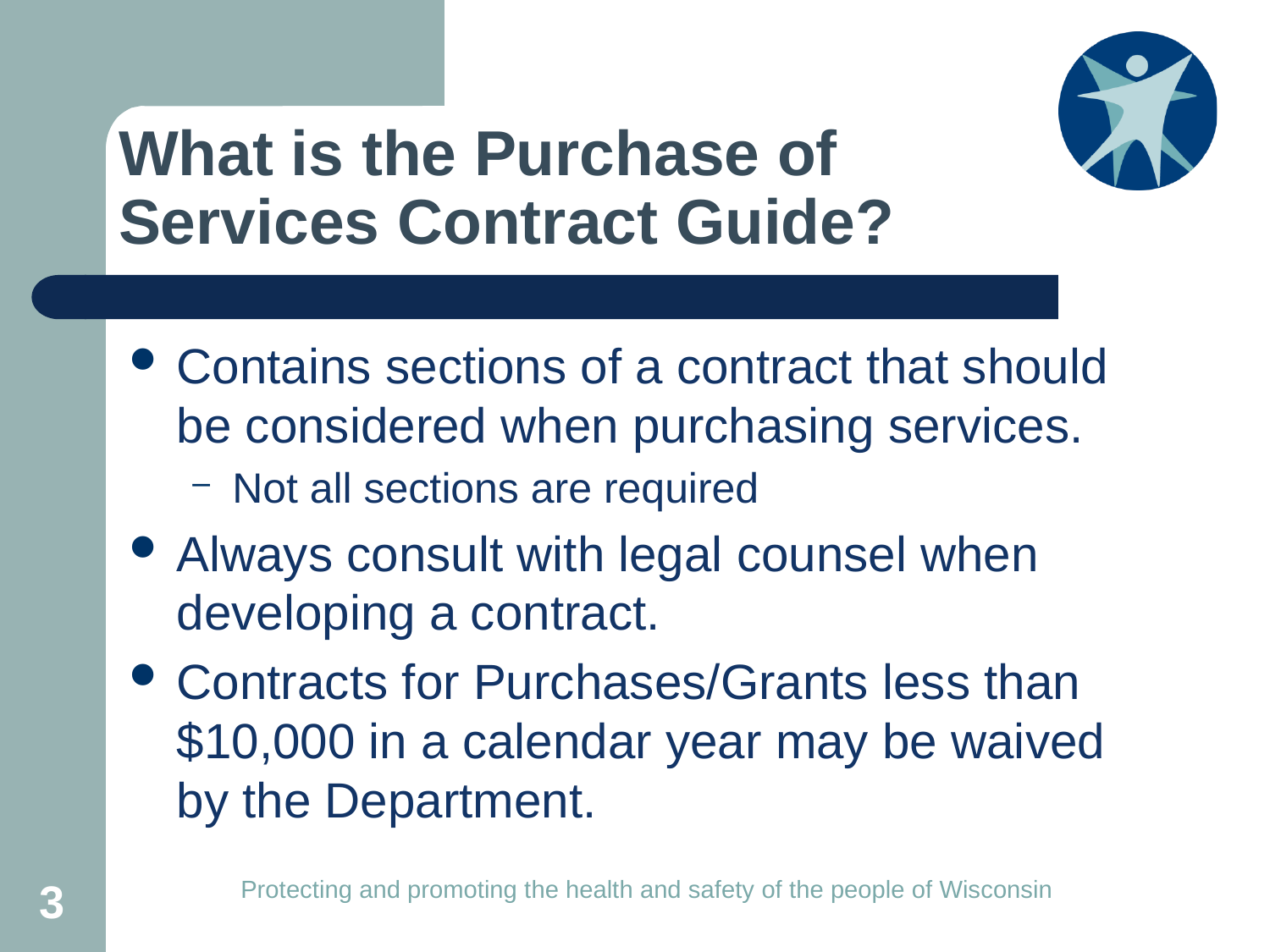

# What is the Purchase of Services Contract Guide?
Contains sections of a contract that should be considered when purchasing services.
Not all sections are required
Always consult with legal counsel when developing a contract.
Contracts for Purchases/Grants less than $10,000 in a calendar year may be waived by the Department.

3
Protecting and promoting the health and safety of the people of Wisconsin